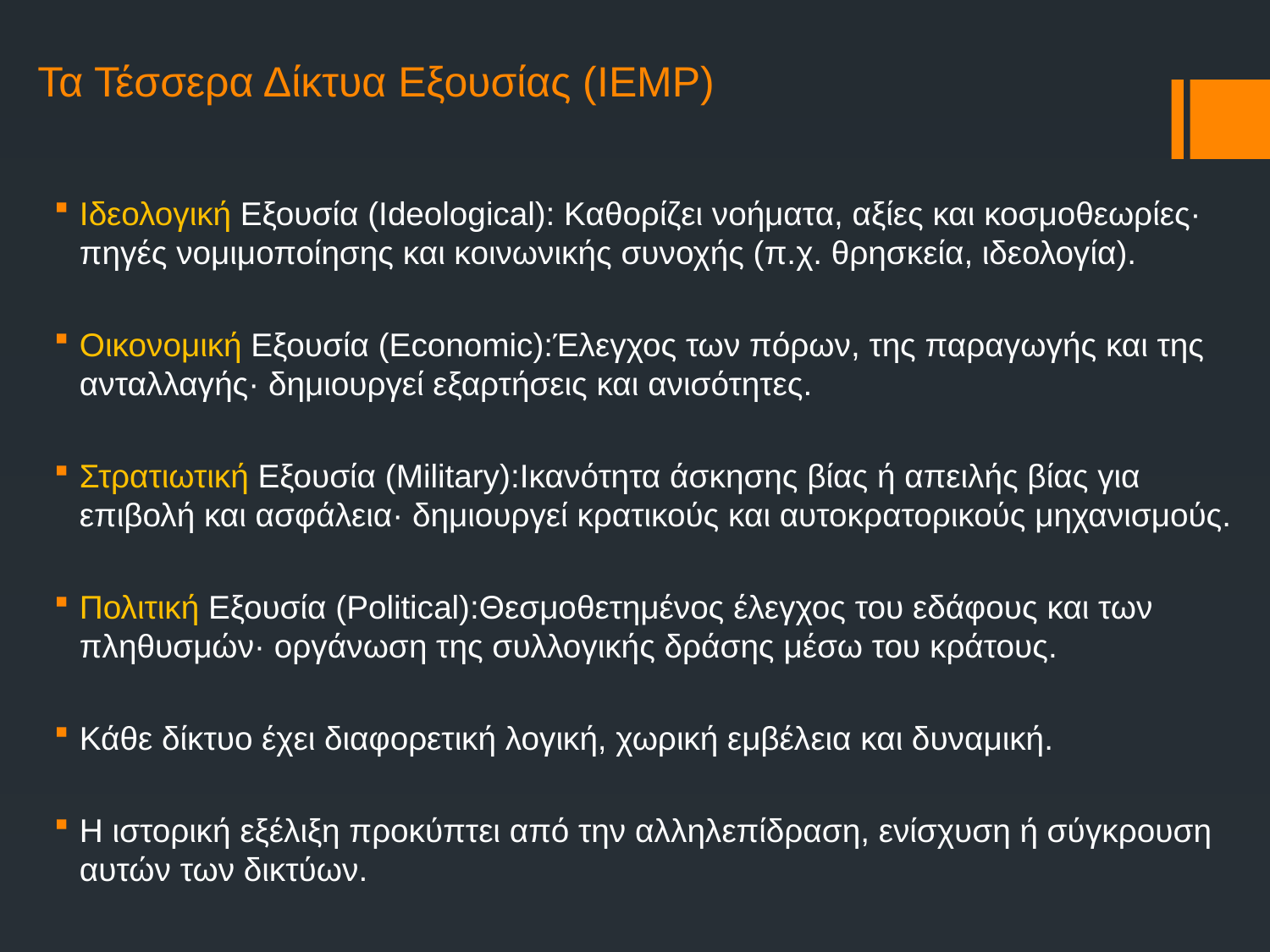

# Τα Τέσσερα Δίκτυα Εξουσίας (IEMP)
Ιδεολογική Εξουσία (Ideological): Καθορίζει νοήματα, αξίες και κοσμοθεωρίες· πηγές νομιμοποίησης και κοινωνικής συνοχής (π.χ. θρησκεία, ιδεολογία).

Οικονομική Εξουσία (Economic):Έλεγχος των πόρων, της παραγωγής και της ανταλλαγής· δημιουργεί εξαρτήσεις και ανισότητες.

Στρατιωτική Εξουσία (Military):Ικανότητα άσκησης βίας ή απειλής βίας για επιβολή και ασφάλεια· δημιουργεί κρατικούς και αυτοκρατορικούς μηχανισμούς.

Πολιτική Εξουσία (Political):Θεσμοθετημένος έλεγχος του εδάφους και των πληθυσμών· οργάνωση της συλλογικής δράσης μέσω του κράτους.

Κάθε δίκτυο έχει διαφορετική λογική, χωρική εμβέλεια και δυναμική.

Η ιστορική εξέλιξη προκύπτει από την αλληλεπίδραση, ενίσχυση ή σύγκρουση αυτών των δικτύων.